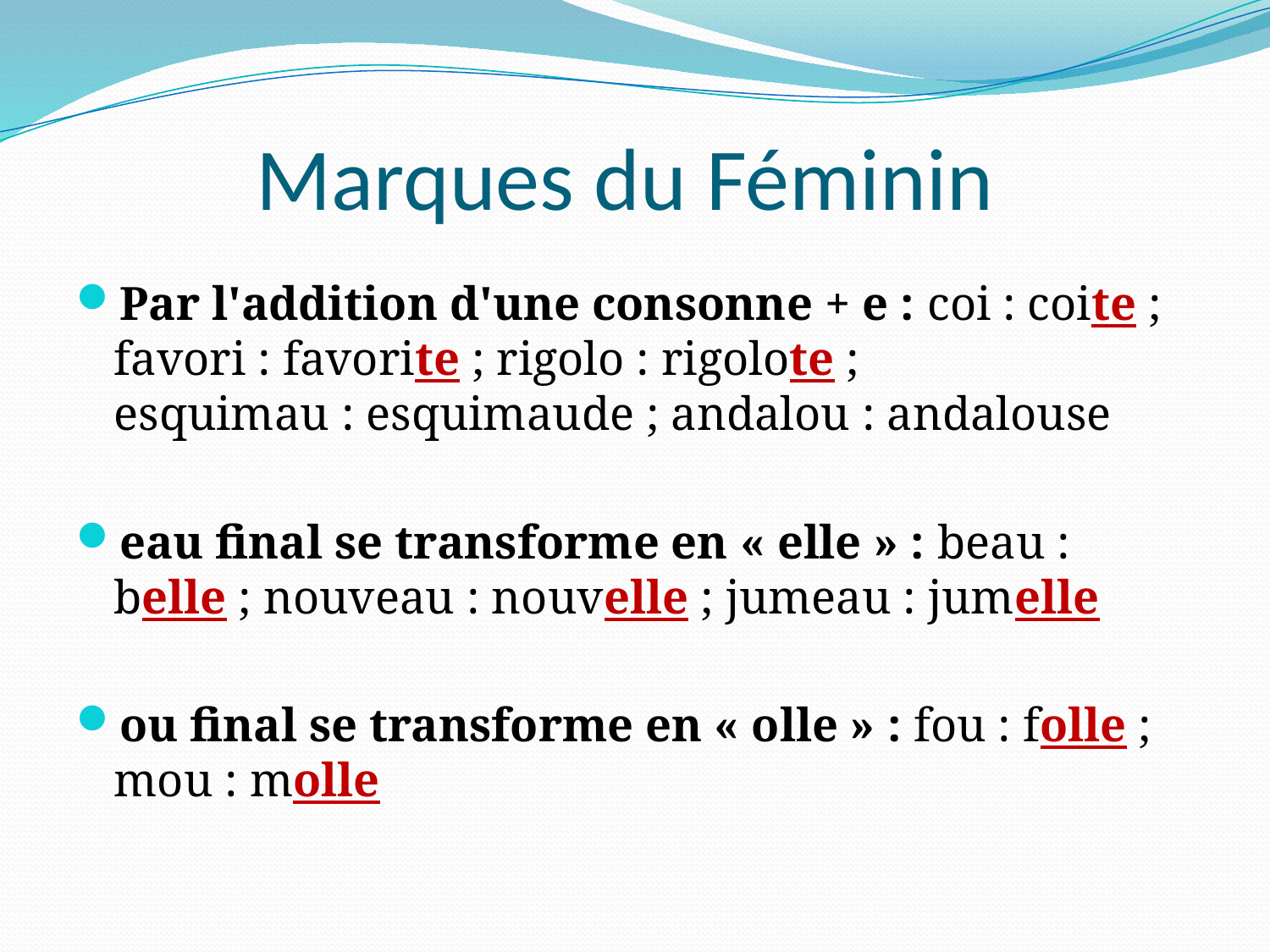

# Marques du Féminin
Par l'addition d'une consonne + e : coi : coite ; favori : favorite ; rigolo : rigolote ;
esquimau : esquimaude ; andalou : andalouse

eau final se transforme en « elle » : beau : belle ; nouveau : nouvelle ; jumeau : jumelle

ou final se transforme en « olle » : fou : folle ; mou : molle